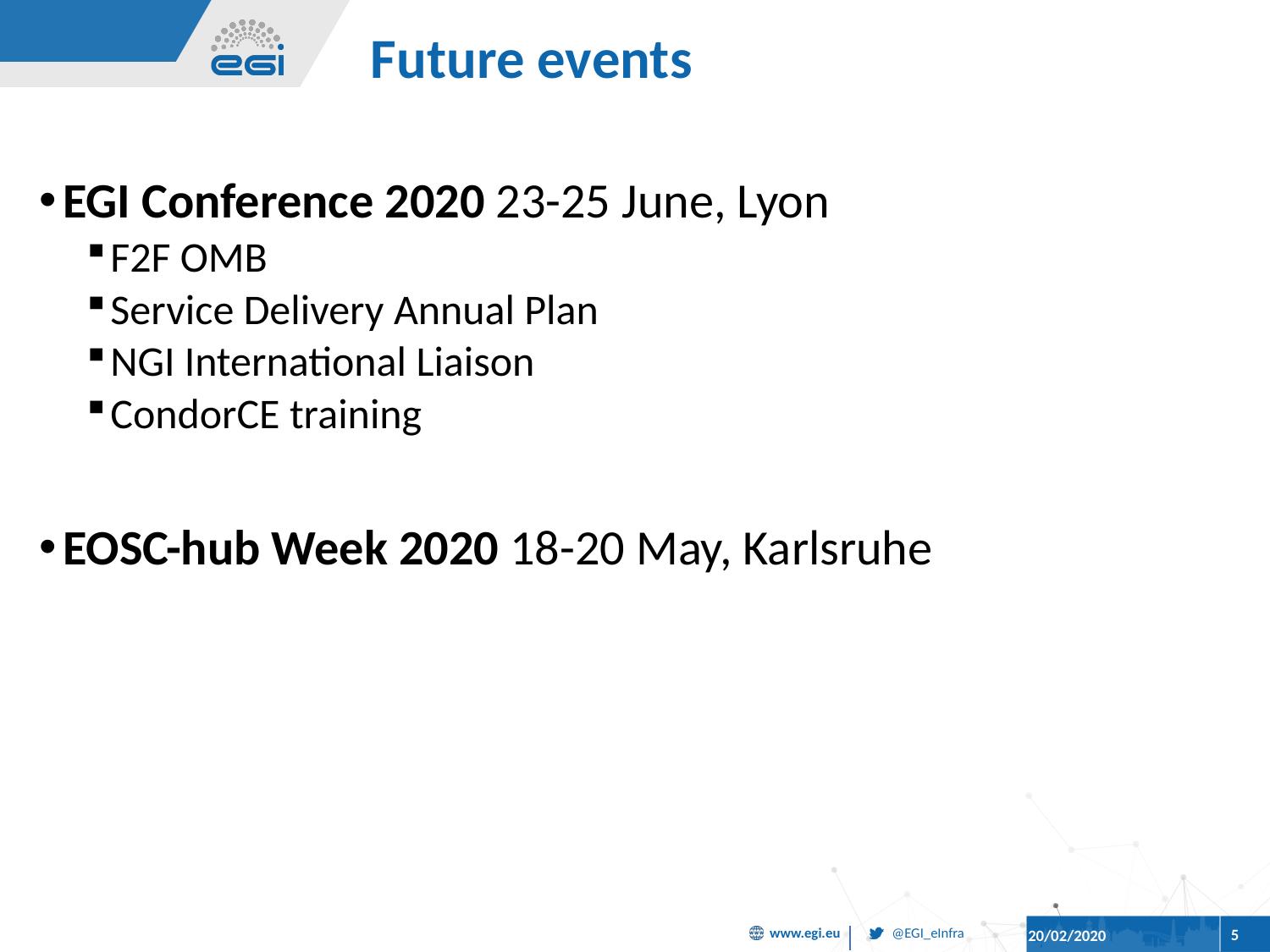

# Future events

EGI Conference 2020 23-25 June, Lyon
F2F OMB
Service Delivery Annual Plan
NGI International Liaison
CondorCE training

EOSC-hub Week 2020 18-20 May, Karlsruhe